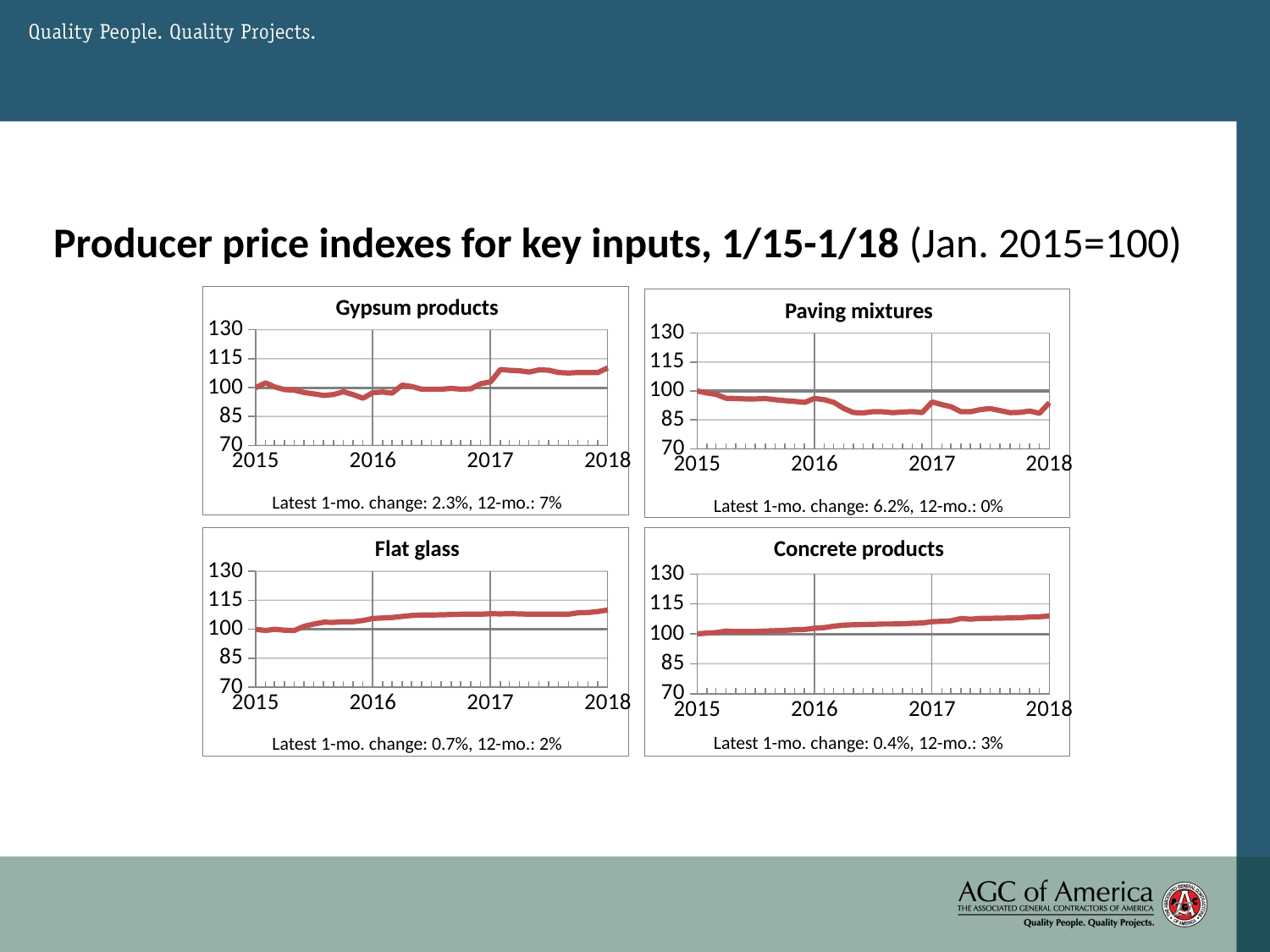

# Producer price indexes for key inputs, 1/15-1/18 (Jan. 2015=100)
Gypsum products

### Chart

| Category | Column1 | Gypsum |
|---|---|---|
| 42005 | 100.0 | 100.0 |
| 42036 | 100.0 | 102.47408893346706 |
| 42064 | 100.0 | 100.4012036108325 |
| 42095 | 100.0 | 98.9635573386827 |
| 42125 | 100.0 | 98.69608826479437 |
| 42156 | 100.0 | 97.49247743229688 |
| 42186 | 100.0 | 96.79037111334002 |
| 42217 | 100.0 | 95.95453025743898 |
| 42248 | 100.0 | 96.4560347709796 |
| 42278 | 100.0 | 97.89368104312939 |
| 42309 | 100.0 | 96.35573386827147 |
| 42339 | 100.0 | 94.51688398528918 |
| 42370 | 100.0 | 97.4256101638248 |
| 42401 | 100.0 | 97.72651287194918 |
| 42430 | 100.0 | 97.15814108993648 |
| 42461 | 100.0 | 101.30391173520562 |
| 42491 | 100.0 | 100.60180541624872 |
| 42522 | 100.0 | 99.16415914409896 |
| 42552 | 100.0 | 99.23102641257104 |
| 42583 | 100.0 | 99.16415914409896 |
| 42614 | 100.0 | 99.59879638916749 |
| 42644 | 100.0 | 99.197592778335 |
| 42675 | 100.0 | 99.39819458375125 |
| 42705 | 100.0 | 102.0060180541625 |
| 42736 | 100.0 | 103.00902708124373 |
| 42767 | 100.0 | 109.39485122032764 |
| 42795 | 100.0 | 108.99364760949514 |
| 42826 | 100.0 | 108.75961216984287 |
| 42856 | 100.0 | 108.09093948512202 |
| 42887 | 100.0 | 109.19424941491141 |
| 42917 | 100.0 | 109.02708124373119 |
| 42948 | 100.0 | 107.85690404546975 |
| 42979 | 100.0 | 107.5894349715814 |
| 43009 | 100.0 | 107.85690404546975 |
| 43040 | 100.0 | 107.8234704112337 |
| 43070 | 100.0 | 107.8234704112337 |
| 43101 | 100.0 | 110.26412571046474 |
Paving mixtures

### Chart

| Category | Column1 | Paving mixtures and blocks (asphalt) |
|---|---|---|
| 42005 | 100.0 | 100.0 |
| 42036 | 100.0 | 98.92274546014158 |
| 42064 | 100.0 | 98.24561403508773 |
| 42095 | 100.0 | 96.18344105878732 |
| 42125 | 100.0 | 96.09110495537088 |
| 42156 | 100.0 | 95.84487534626038 |
| 42186 | 100.0 | 95.84487534626038 |
| 42217 | 100.0 | 96.06032625423208 |
| 42248 | 100.0 | 95.44475223145584 |
| 42278 | 100.0 | 94.95229301323485 |
| 42309 | 100.0 | 94.58294859956911 |
| 42339 | 100.0 | 94.0597106802093 |
| 42370 | 100.0 | 96.15266235764851 |
| 42401 | 100.0 | 95.44475223145584 |
| 42430 | 100.0 | 94.0904893813481 |
| 42461 | 100.0 | 90.92028316405047 |
| 42491 | 100.0 | 88.79655278547246 |
| 42522 | 100.0 | 88.58110187750079 |
| 42552 | 100.0 | 89.22745460141583 |
| 42583 | 100.0 | 89.1658971991382 |
| 42614 | 100.0 | 88.70421668205603 |
| 42644 | 100.0 | 89.04278239458296 |
| 42675 | 100.0 | 89.28901200369346 |
| 42705 | 100.0 | 88.76577408433364 |
| 42736 | 100.0 | 94.27516158818099 |
| 42767 | 100.0 | 92.85934133579563 |
| 42795 | 100.0 | 91.78208679593722 |
| 42826 | 100.0 | 89.19667590027703 |
| 42856 | 100.0 | 89.19667590027703 |
| 42887 | 100.0 | 90.33548784241306 |
| 42917 | 100.0 | 90.82794706063405 |
| 42948 | 100.0 | 89.78147122191443 |
| 42979 | 100.0 | 88.70421668205603 |
| 43009 | 100.0 | 88.85811018775009 |
| 43040 | 100.0 | 89.56602031394276 |
| 43070 | 100.0 | 88.3964296706679 |
| 43101 | 100.0 | 93.90581717451525 |

### Chart

| Category | Column1 |
|---|---|
| 40544 | None |
| 40575 | None |
| 40603 | None |
| 40634 | None |
| 40664 | None |
| 40695 | None |
| 40725 | None |
| 40756 | None |
| 40787 | None |
| 40817 | None |
| 40848 | None |
| 40878 | None |
| 40909 | None |
| 40940 | None |
| 40969 | None |
| 41000 | None |
| 41030 | None |
| 41061 | None |
| 41091 | None |
| 41122 | None |
| 41153 | None |
| 41183 | None |
| 41214 | None |
| 41244 | None |
| 41275 | None |
| 41306 | None |
| 41334 | None |
| 41365 | None |
| 41395 | None |
| 41426 | None |
| 41456 | None |
| 41487 | None |
| 41518 | None |
| 41548 | None |
| 41579 | None |
| 41609 | None |
| 41640 | None |
| 41671 | None |
| 41699 | None |
| 41730 | None |
| 41760 | None |
| 41791 | None |
| 41821 | None |
| 41852 | None |
| 41883 | None |
| 41913 | None |
| 41944 | None |
| 41974 | None |
| 42005 | None |
| 42036 | None |
| 42064 | None |
| 42095 | None |
| 42125 | None |
| 42156 | None |
| 42186 | None |
| 42217 | None |
| 42248 | None |
| 42278 | None |
| 42309 | None |
| 42339 | None |
| 42370 | None |
| 42401 | None |
| 42430 | None |
| 42461 | None |
| 42491 | None |
| 42522 | None |
| 42552 | None |
| 42583 | None |
Latest 1-mo. change: 2.3%, 12-mo.: 7%
Latest 1-mo. change: 6.2%, 12-mo.: 0%

### Chart

| Category | Column1 | Concrete products |
|---|---|---|
| 42005 | 100.0 | 100.0 |
| 42036 | 100.0 | 100.38071065989848 |
| 42064 | 100.0 | 100.63451776649745 |
| 42095 | 100.0 | 101.3959390862944 |
| 42125 | 100.0 | 101.22673434856175 |
| 42156 | 100.0 | 101.22673434856175 |
| 42186 | 100.0 | 101.22673434856175 |
| 42217 | 100.0 | 101.3959390862944 |
| 42248 | 100.0 | 101.56514382402706 |
| 42278 | 100.0 | 101.77664974619289 |
| 42309 | 100.0 | 102.07275803722504 |
| 42339 | 100.0 | 102.19966159052454 |
| 42370 | 100.0 | 102.79187817258884 |
| 42401 | 100.0 | 103.13028764805414 |
| 42430 | 100.0 | 103.84940778341793 |
| 42461 | 100.0 | 104.3570219966159 |
| 42491 | 100.0 | 104.56852791878173 |
| 42522 | 100.0 | 104.65313028764804 |
| 42552 | 100.0 | 104.78003384094754 |
| 42583 | 100.0 | 104.9492385786802 |
| 42614 | 100.0 | 104.9492385786802 |
| 42644 | 100.0 | 105.03384094754654 |
| 42675 | 100.0 | 105.28764805414552 |
| 42705 | 100.0 | 105.41455160744499 |
| 42736 | 100.0 | 106.09137055837563 |
| 42767 | 100.0 | 106.30287648054147 |
| 42795 | 100.0 | 106.55668358714043 |
| 42826 | 100.0 | 107.69881556683588 |
| 42856 | 100.0 | 107.36040609137056 |
| 42887 | 100.0 | 107.74111675126903 |
| 42917 | 100.0 | 107.7834179357022 |
| 42948 | 100.0 | 107.86802030456852 |
| 42979 | 100.0 | 107.95262267343485 |
| 43009 | 100.0 | 108.07952622673436 |
| 43040 | 100.0 | 108.41793570219966 |
| 43070 | 100.0 | 108.54483925549916 |
| 43101 | 100.0 | 108.92554991539762 |
Flat glass
Concrete products

### Chart

| Category | Column1 | Flat glass |
|---|---|---|
| 42005 | 100.0 | 100.0 |
| 42036 | 100.0 | 99.34959349593497 |
| 42064 | 100.0 | 100.0 |
| 42095 | 100.0 | 99.51219512195122 |
| 42125 | 100.0 | 99.34959349593497 |
| 42156 | 100.0 | 101.54471544715446 |
| 42186 | 100.0 | 102.6829268292683 |
| 42217 | 100.0 | 103.65853658536585 |
| 42248 | 100.0 | 103.57723577235774 |
| 42278 | 100.0 | 103.90243902439025 |
| 42309 | 100.0 | 103.90243902439025 |
| 42339 | 100.0 | 104.55284552845528 |
| 42370 | 100.0 | 105.60975609756098 |
| 42401 | 100.0 | 105.85365853658534 |
| 42430 | 100.0 | 106.09756097560977 |
| 42461 | 100.0 | 106.66666666666667 |
| 42491 | 100.0 | 107.15447154471545 |
| 42522 | 100.0 | 107.39837398373983 |
| 42552 | 100.0 | 107.39837398373983 |
| 42583 | 100.0 | 107.47967479674796 |
| 42614 | 100.0 | 107.64227642276423 |
| 42644 | 100.0 | 107.80487804878047 |
| 42675 | 100.0 | 107.80487804878047 |
| 42705 | 100.0 | 107.80487804878047 |
| 42736 | 100.0 | 108.04878048780489 |
| 42767 | 100.0 | 107.96747967479676 |
| 42795 | 100.0 | 108.04878048780489 |
| 42826 | 100.0 | 107.96747967479676 |
| 42856 | 100.0 | 107.80487804878047 |
| 42887 | 100.0 | 107.80487804878047 |
| 42917 | 100.0 | 107.80487804878047 |
| 42948 | 100.0 | 107.80487804878047 |
| 42979 | 100.0 | 107.80487804878047 |
| 43009 | 100.0 | 108.53658536585367 |
| 43040 | 100.0 | 108.69918699186991 |
| 43070 | 100.0 | 109.18699186991871 |
| 43101 | 100.0 | 110.00000000000001 |
Latest 1-mo. change: 0.4%, 12-mo.: 3%
Latest 1-mo. change: 0.7%, 12-mo.: 2%
Source: Bureau of Labor Statistics
27